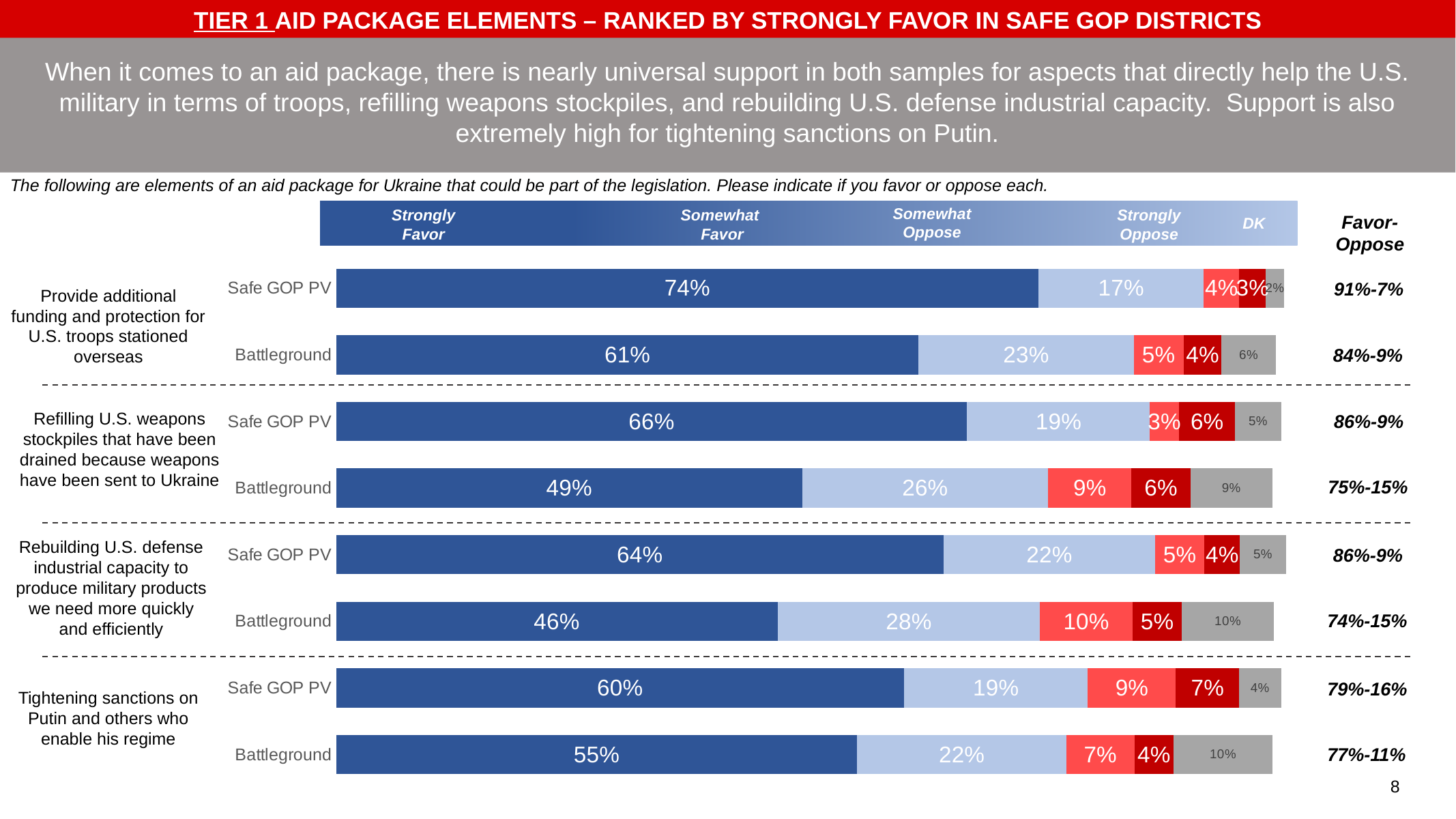

TIER 1 AID PACKAGE ELEMENTS – RANKED BY STRONGLY FAVOR IN SAFE GOP DISTRICTS
When it comes to an aid package, there is nearly universal support in both samples for aspects that directly help the U.S. military in terms of troops, refilling weapons stockpiles, and rebuilding U.S. defense industrial capacity.  Support is also extremely high for tightening sanctions on Putin.
The following are elements of an aid package for Ukraine that could be part of the legislation. Please indicate if you favor or oppose each.
Strongly Oppose
Somewhat Oppose
Strongly
Favor
Somewhat
Favor

DK
Favor-Oppose

### Chart

| Category | Strongly favor | Somewhat favor | Somewhat oppose | Strongly oppose | Don't Know |
|---|---|---|---|---|---|
| Battleground | 0.5484769763974 | 0.2201724518304 | 0.07154829235132 | 0.04126356451007 | 0.1041966057803 |
| Safe GOP PV | 0.5978741729457 | 0.1934141884772 | 0.09260690533636 | 0.06669183258544 | 0.04415266527476 |
| Battleground | 0.4646980175776 | 0.2760161936804 | 0.09770158373405 | 0.0517452482661 | 0.0971027381846 |
| Safe GOP PV | 0.6392828826804 | 0.2229131737101 | 0.0516697187374 | 0.03745078319967 | 0.04868344167238 |
| Battleground | 0.4906432110088 | 0.2587746963473 | 0.08786064413299 | 0.06182456004095 | 0.08650180156915 |
| Safe GOP PV | 0.6642160728602 | 0.1923746539989 | 0.03064347930233 | 0.05890010719026 | 0.04876198477604 |
| Battleground | 0.6132387001591 | 0.2262712502104 | 0.05248481176271 | 0.03992687043267 | 0.05736936377178 |
| Safe GOP PV | 0.7394332723277 | 0.173793821273 | 0.03736399083317 | 0.02805930695304 | 0.01908337532358 |
91%-7%
Provide additional funding and protection for U.S. troops stationed overseas
84%-9%
Refilling U.S. weapons stockpiles that have been drained because weapons have been sent to Ukraine
86%-9%
75%-15%
Rebuilding U.S. defense industrial capacity to produce military products we need more quickly and efficiently
86%-9%
74%-15%
79%-16%
Tightening sanctions on Putin and others who enable his regime
77%-11%